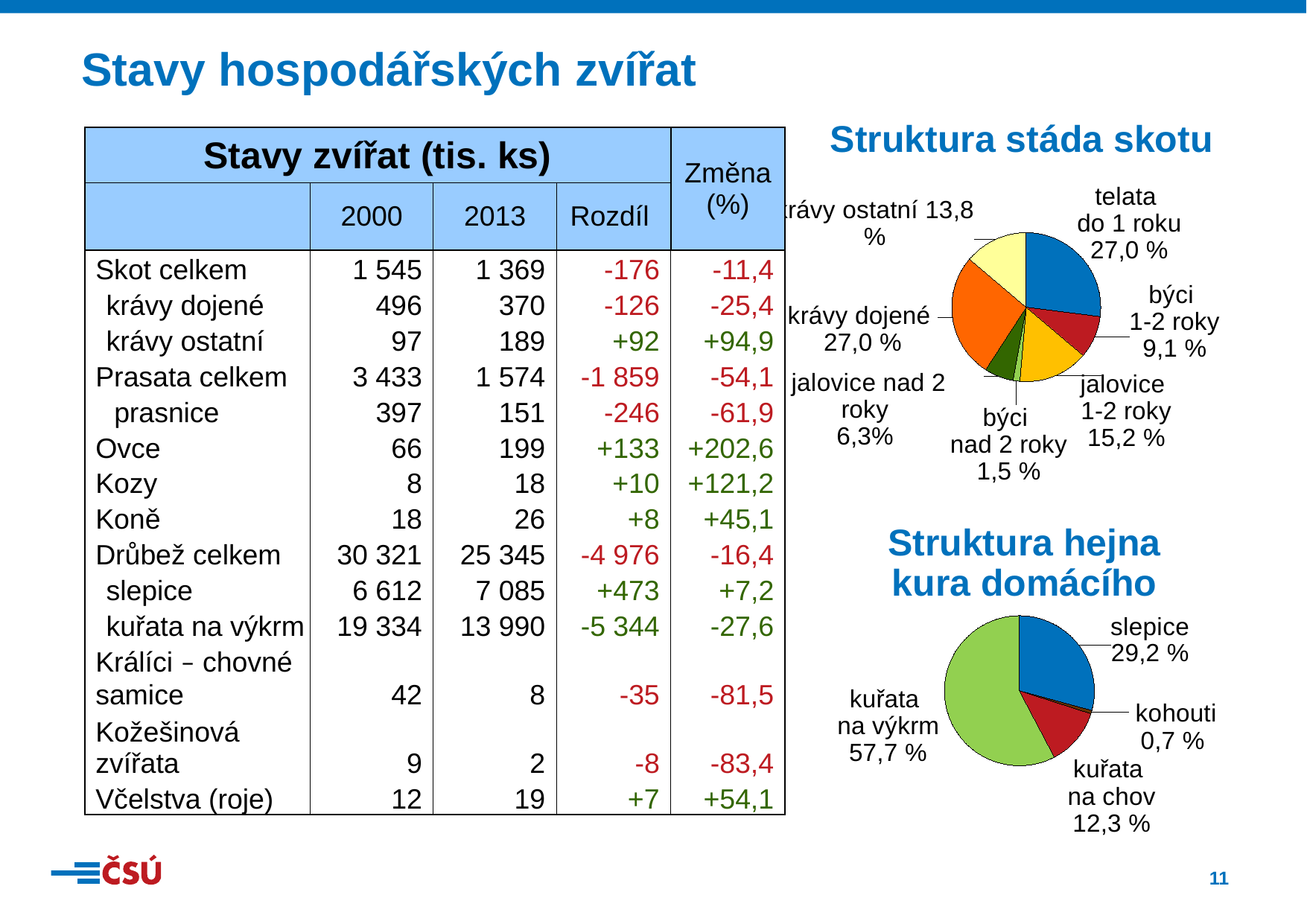

Stavy hospodářských zvířat
Struktura stáda skotu
| Stavy zvířat (tis. ks) |  |  |  | Změna (%) |
| --- | --- | --- | --- | --- |
|  | 2000 | 2013 | Rozdíl |  |
| Skot celkem | 1 545 | 1 369 | -176 | -11,4 |
| krávy dojené | 496 | 370 | -126 | -25,4 |
| krávy ostatní | 97 | 189 | +92 | +94,9 |
| Prasata celkem | 3 433 | 1 574 | -1 859 | -54,1 |
| prasnice | 397 | 151 | -246 | -61,9 |
| Ovce | 66 | 199 | +133 | +202,6 |
| Kozy | 8 | 18 | +10 | +121,2 |
| Koně | 18 | 26 | +8 | +45,1 |
| Drůbež celkem | 30 321 | 25 345 | -4 976 | -16,4 |
| slepice | 6 612 | 7 085 | +473 | +7,2 |
| kuřata na výkrm | 19 334 | 13 990 | -5 344 | -27,6 |
| Králíci – chovné samice | 42 | 8 | -35 | -81,5 |
| Kožešinová zvířata | 9 | 2 | -8 | -83,4 |
| Včelstva (roje) | 12 | 19 | +7 | +54,1 |

### Chart

| Category |  |
|---|---|
| telata do 1 roku | 369986.03 |
| býci 1-2 roky | 125165.93999999999 |
| jalovice 1-2 roky | 207840.68 |
| býci nad 2 roky | 20357.98000000002 |
| jalovice nad 2 roky | 86556.12000000002 |
| krávy dojené | 369975.63 |
| krávy ostatní | 188930.6 |

### Chart

| Category |  |
|---|---|
| slepice | 7084617.0200000005 |
| kohouti | 175990.64 |
| kuřata na chov | 2987042.69 |
| kuřata na výkrm | 13989879.87 |
Struktura hejna kura domácího